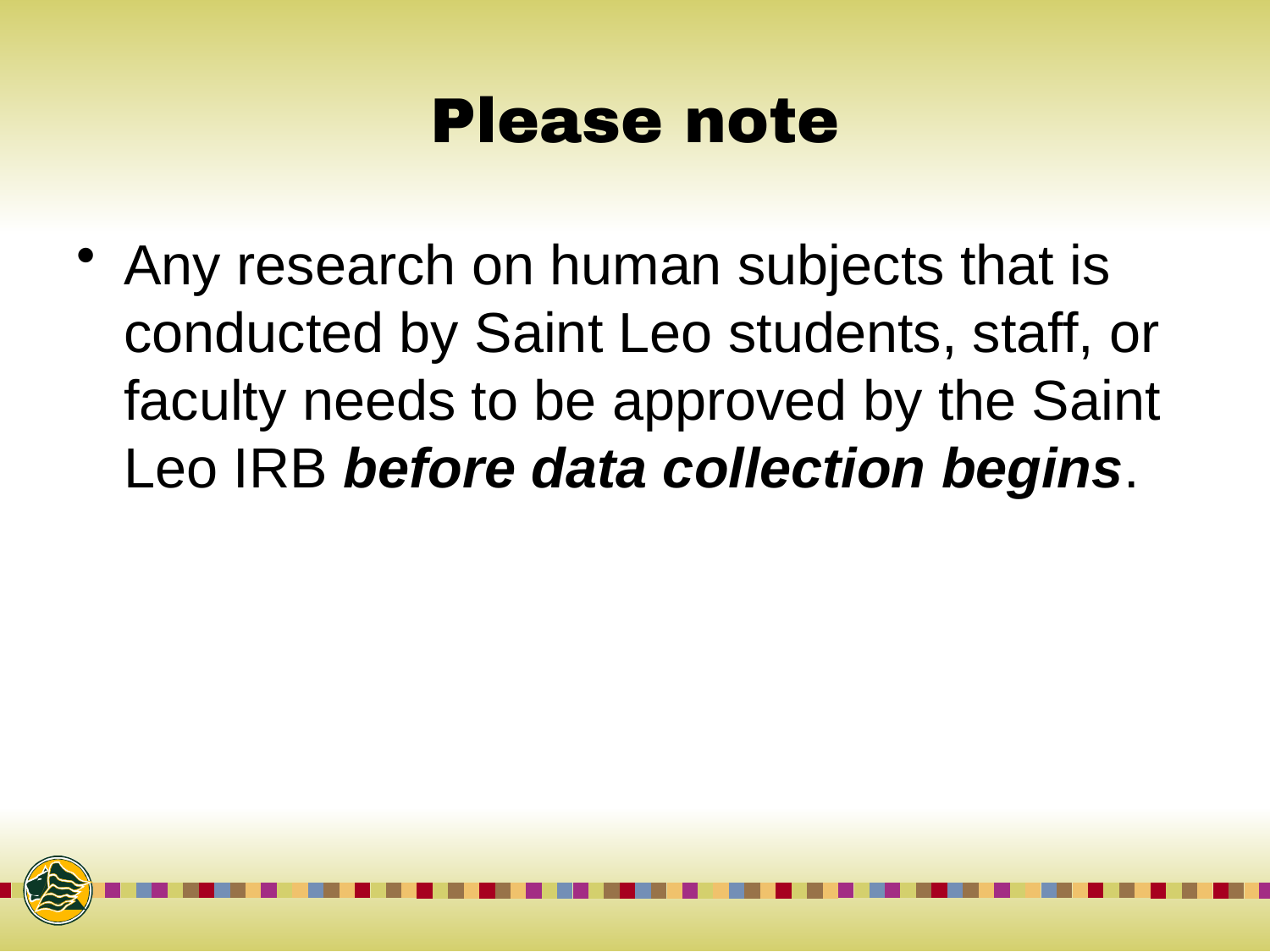

# Please note
Any research on human subjects that is conducted by Saint Leo students, staff, or faculty needs to be approved by the Saint Leo IRB before data collection begins.